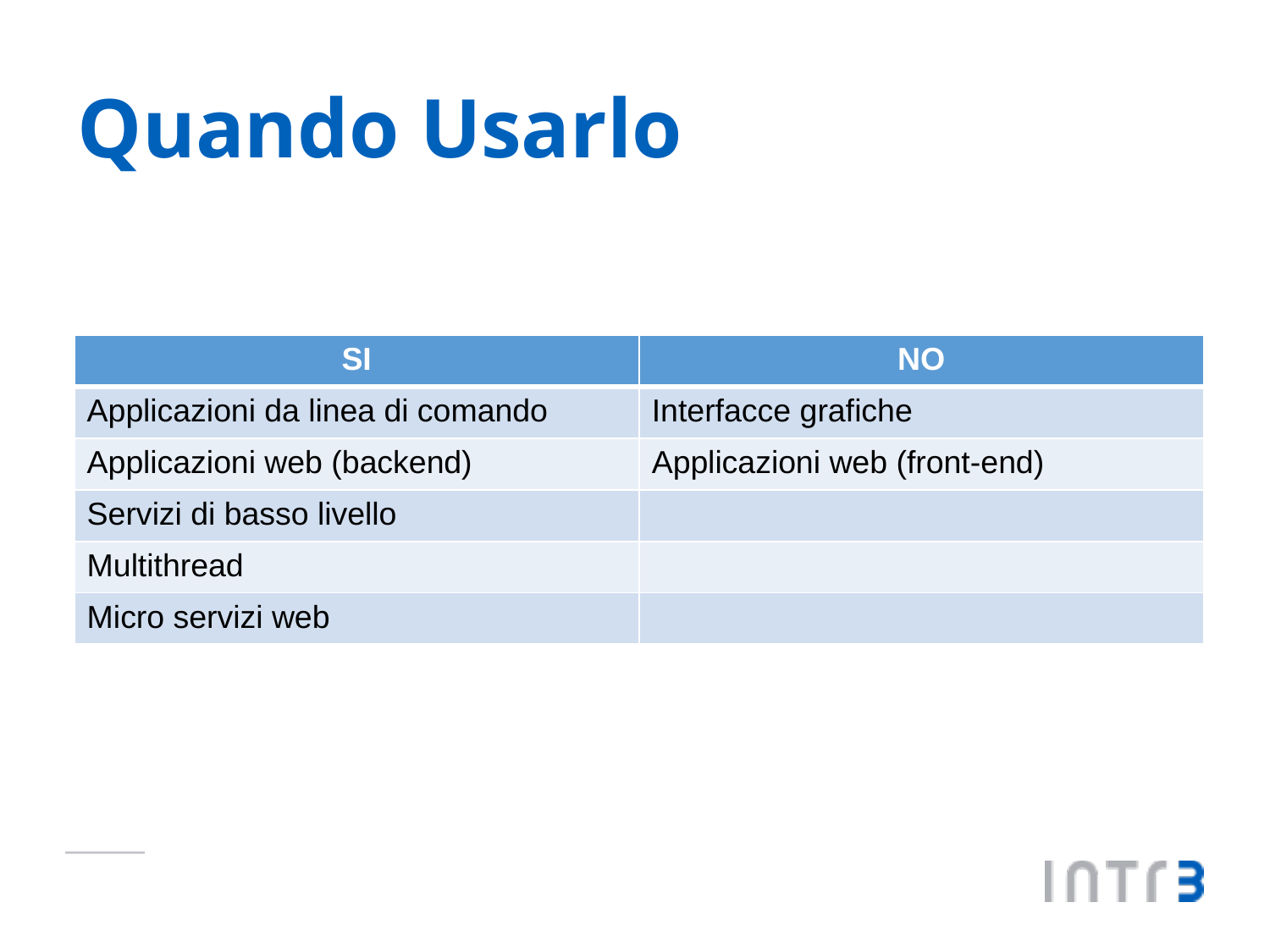

# Quando Usarlo
| SI | NO |
| --- | --- |
| Applicazioni da linea di comando | Interfacce grafiche |
| Applicazioni web (backend) | Applicazioni web (front-end) |
| Servizi di basso livello |  |
| Multithread |  |
| Micro servizi web |  |